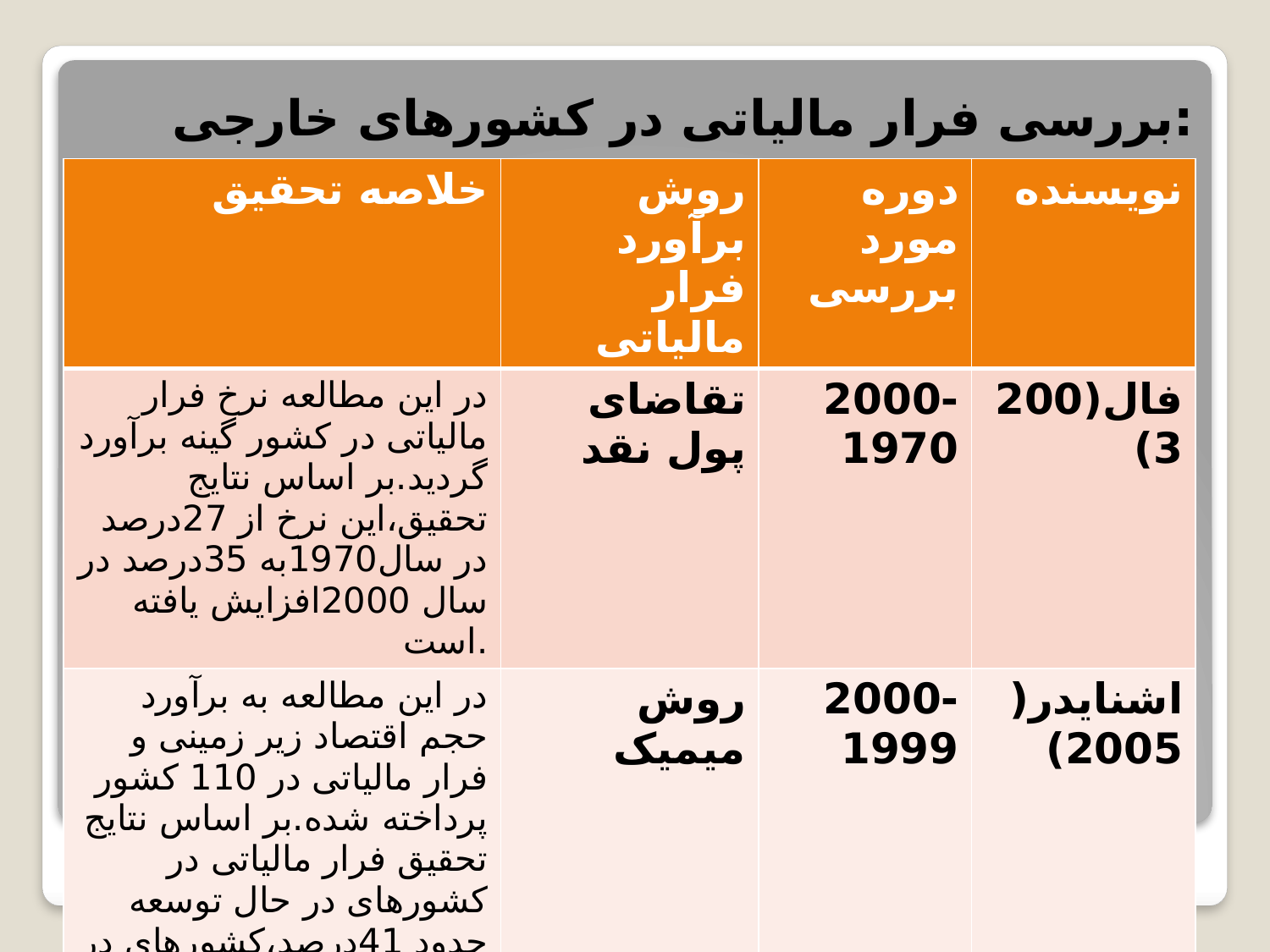

بررسی فرار مالیاتی در کشورهای خارجی:

| خلاصه تحقیق | روش برآورد فرار مالیاتی | دوره مورد بررسی | نویسنده |
| --- | --- | --- | --- |
| در این مطالعه نرخ فرار مالیاتی در کشور گینه برآورد گردید.بر اساس نتایج تحقیق،این نرخ از 27درصد در سال1970به 35درصد در سال 2000افزایش یافته است. | تقاضای پول نقد | 2000-1970 | فال(2003) |
| در این مطالعه به برآورد حجم اقتصاد زیر زمینی و فرار مالیاتی در 110 کشور پرداخته شده.بر اساس نتایج تحقیق فرار مالیاتی در کشورهای در حال توسعه حدود 41درصد،کشورهای در حال گذار38درصد و کشورهای توسعه یافته حدود17درصد می باشد. | روش میمیک | 2000-1999 | اشنایدر(2005) |